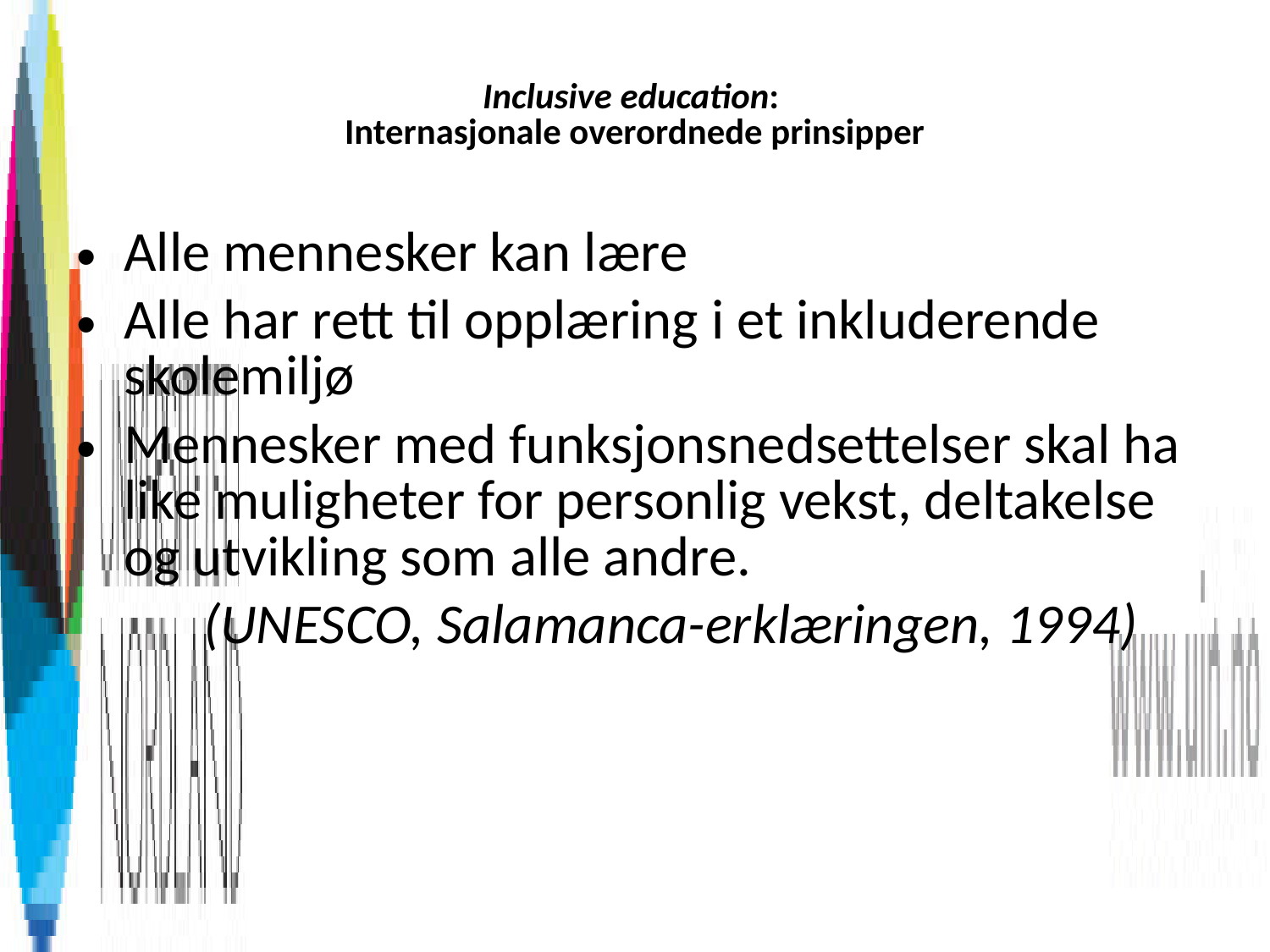

# Inclusive education: Internasjonale overordnede prinsipper
Alle mennesker kan lære
Alle har rett til opplæring i et inkluderende skolemiljø
Mennesker med funksjonsnedsettelser skal ha like muligheter for personlig vekst, deltakelse og utvikling som alle andre.
	(UNESCO, Salamanca-erklæringen, 1994)